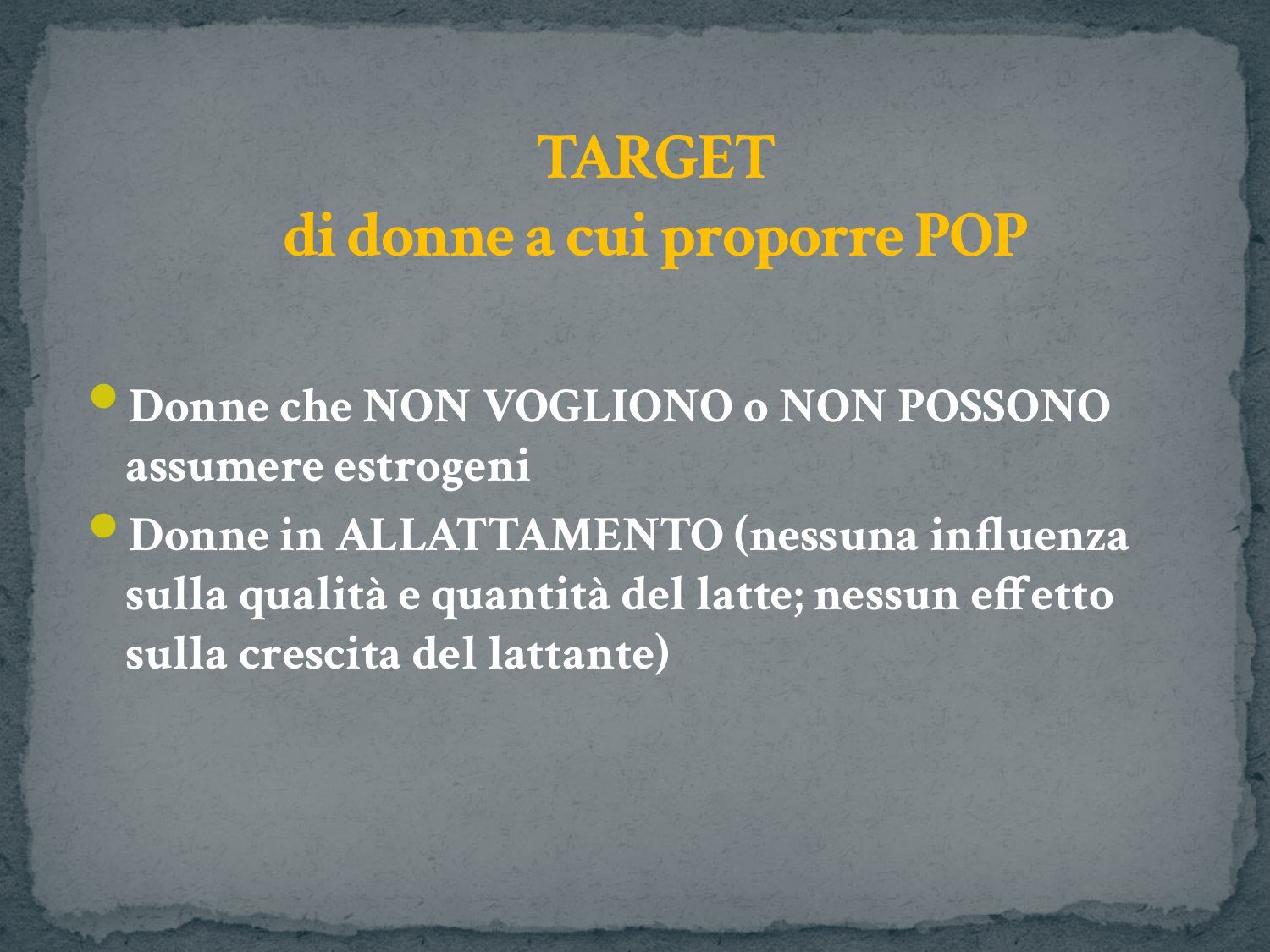

# TARGET di donne a cui proporre POP
Donne che NON VOGLIONO o NON POSSONO assumere estrogeni
Donne in ALLATTAMENTO (nessuna influenza sulla qualità e quantità del latte; nessun effetto sulla crescita del lattante)